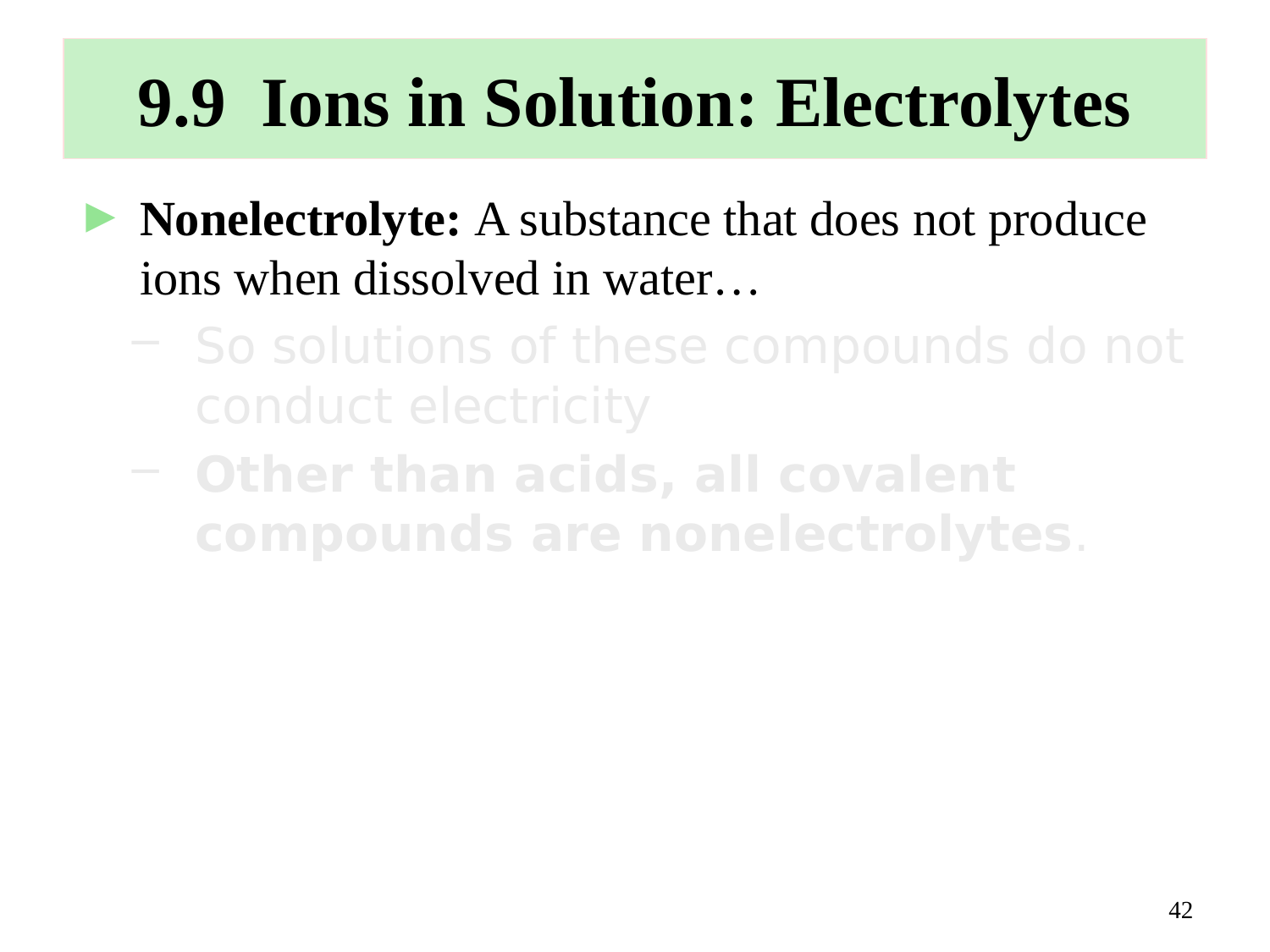

# 9.9  Ions in Solution: Electrolytes
Nonelectrolyte: A substance that does not produce ions when dissolved in water…
So solutions of these compounds do not conduct electricity
Other than acids, all covalent compounds are nonelectrolytes.
42